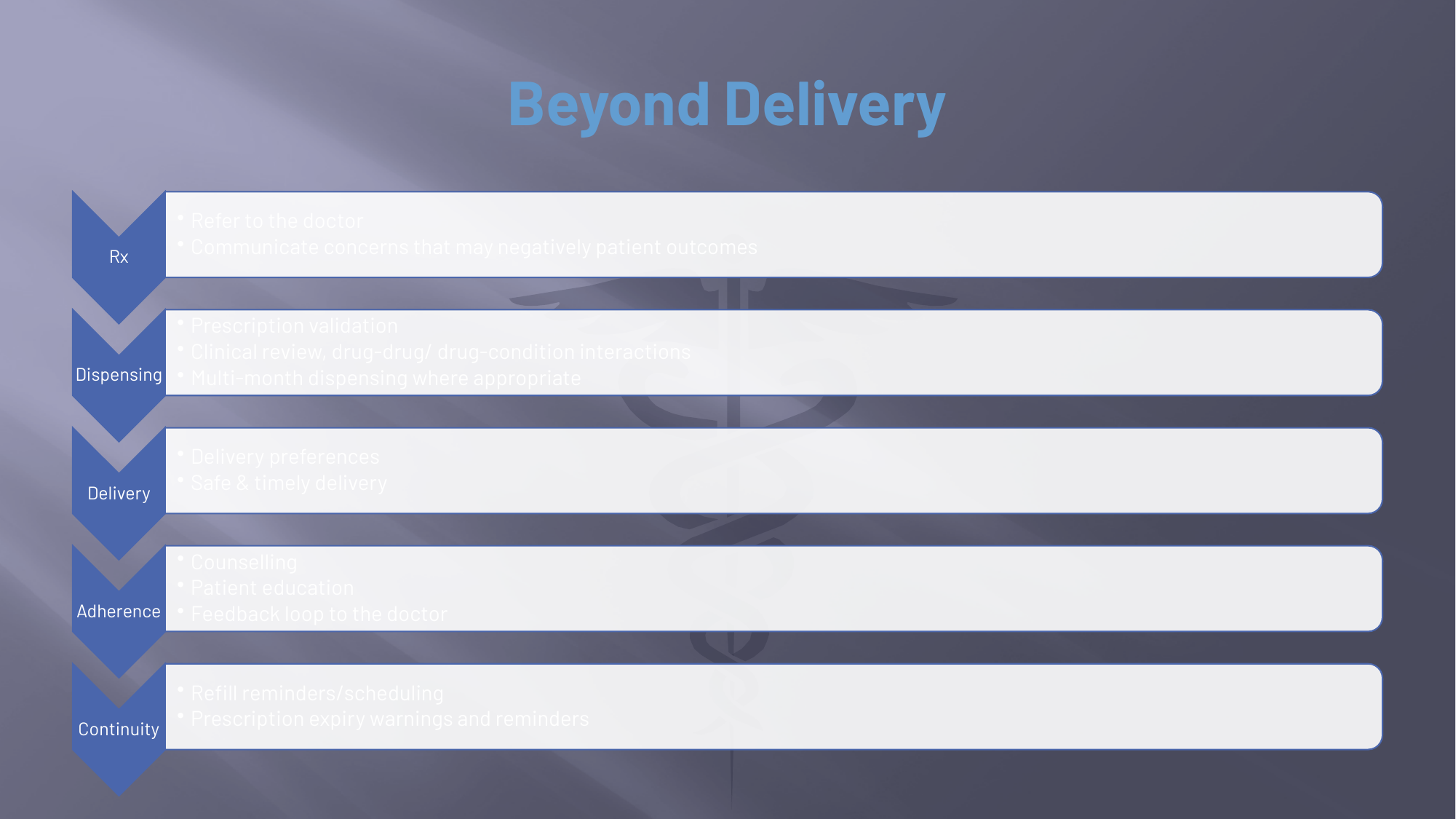

# Beyond Delivery
Rx
Refer to the doctor
Communicate concerns that may negatively patient outcomes
Dispensing
Prescription validation
Clinical review, drug-drug/ drug-condition interactions
Multi-month dispensing where appropriate
Delivery
Delivery preferences
Safe & timely delivery
Adherence
Counselling
Patient education
Feedback loop to the doctor
Continuity
Refill reminders/scheduling
Prescription expiry warnings and reminders